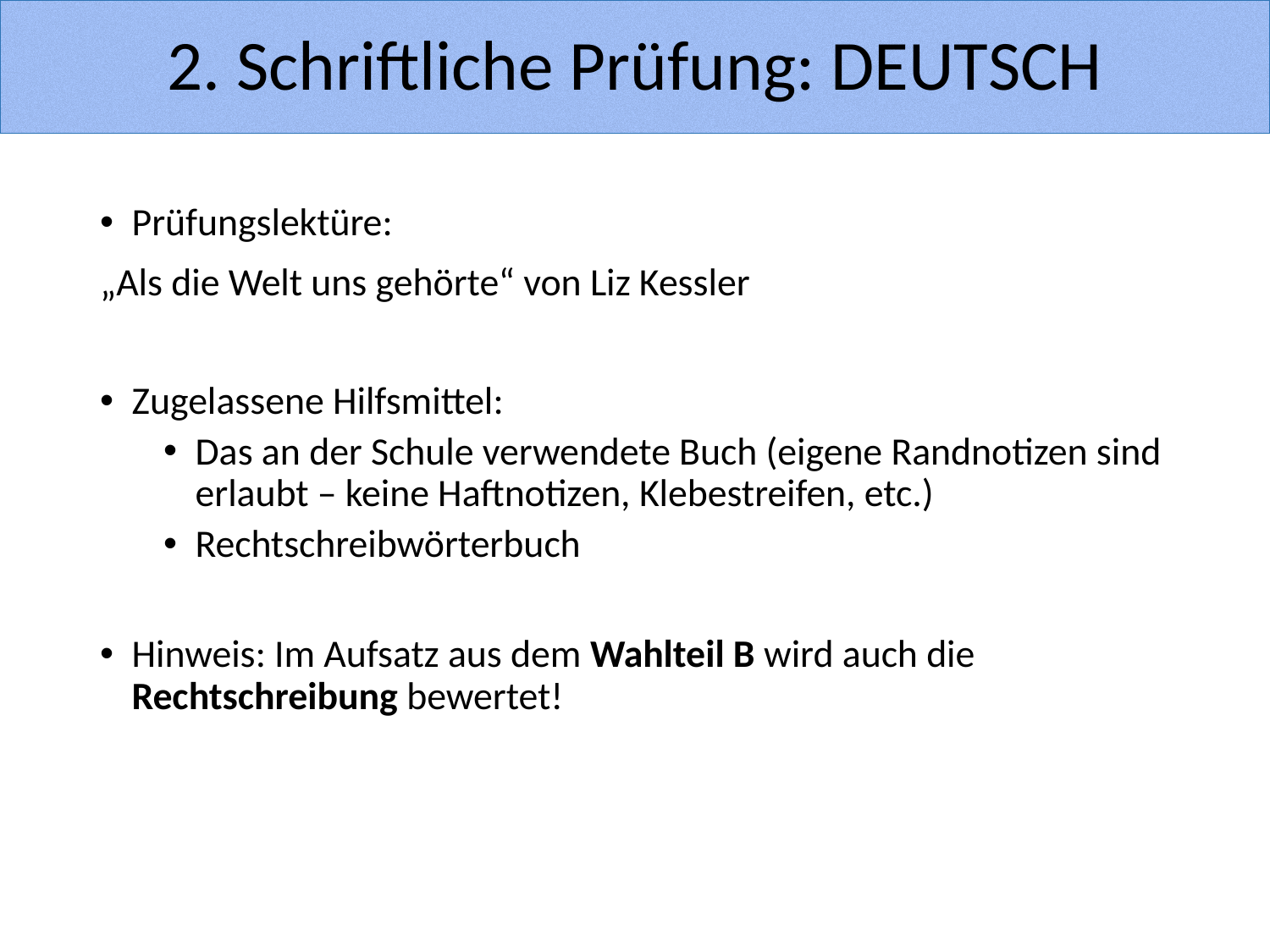

# 2. Schriftliche Prüfung: DEUTSCH
Prüfungslektüre:
„Als die Welt uns gehörte“ von Liz Kessler

Zugelassene Hilfsmittel:
Das an der Schule verwendete Buch (eigene Randnotizen sind erlaubt – keine Haftnotizen, Klebestreifen, etc.)
Rechtschreibwörterbuch

Hinweis: Im Aufsatz aus dem Wahlteil B wird auch die Rechtschreibung bewertet!